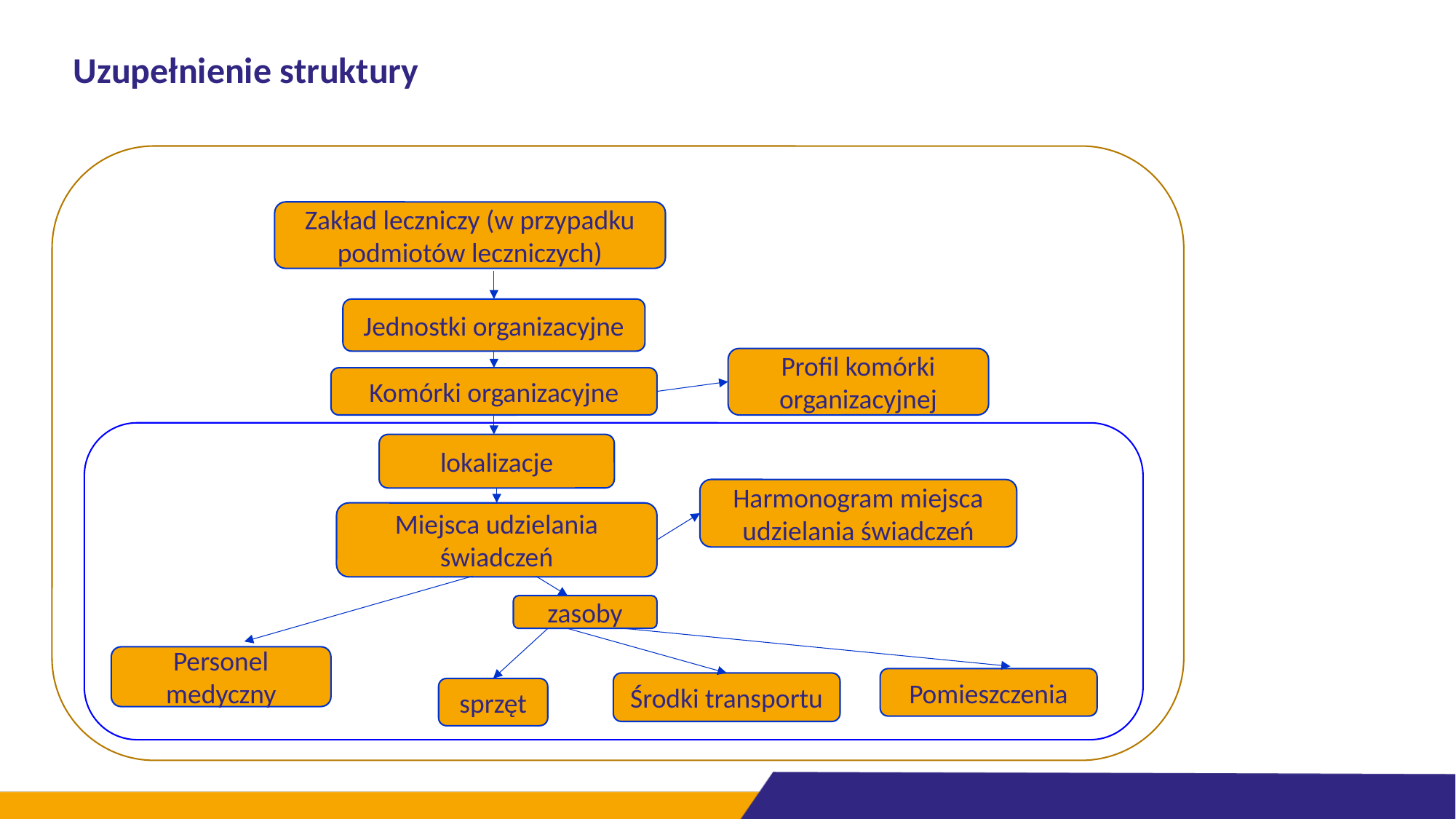

# Uzupełnienie struktury

Zakład leczniczy (w przypadku podmiotów leczniczych)
Jednostki organizacyjne
Profil komórki organizacyjnej
Komórki organizacyjne

lokalizacje
Harmonogram miejsca udzielania świadczeń
Miejsca udzielania świadczeń
zasoby
Personel medyczny
Pomieszczenia
Środki transportu
sprzęt